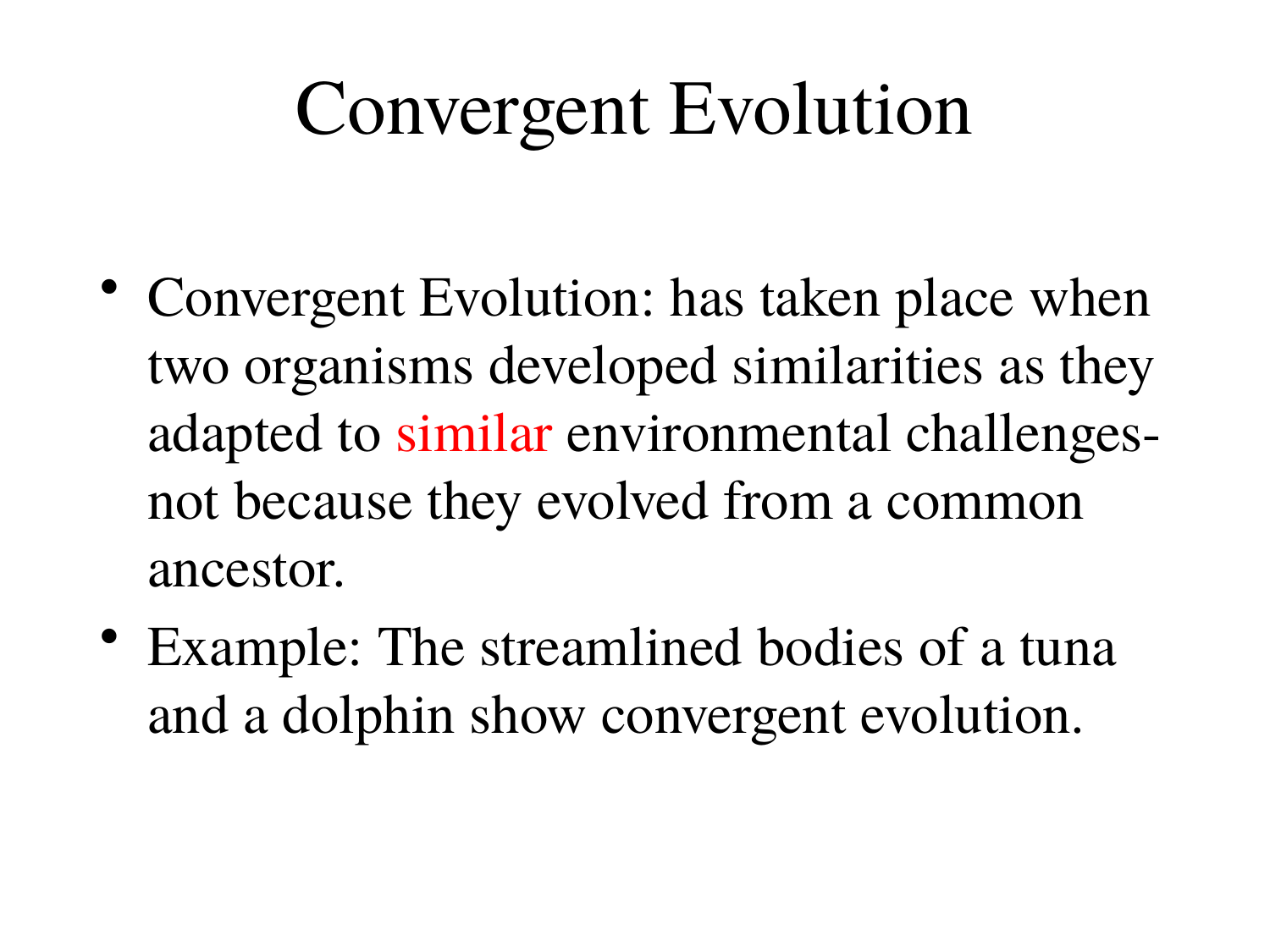

# Convergent Evolution
Convergent Evolution: has taken place when two organisms developed similarities as they adapted to similar environmental challenges-not because they evolved from a common ancestor.
Example: The streamlined bodies of a tuna and a dolphin show convergent evolution.